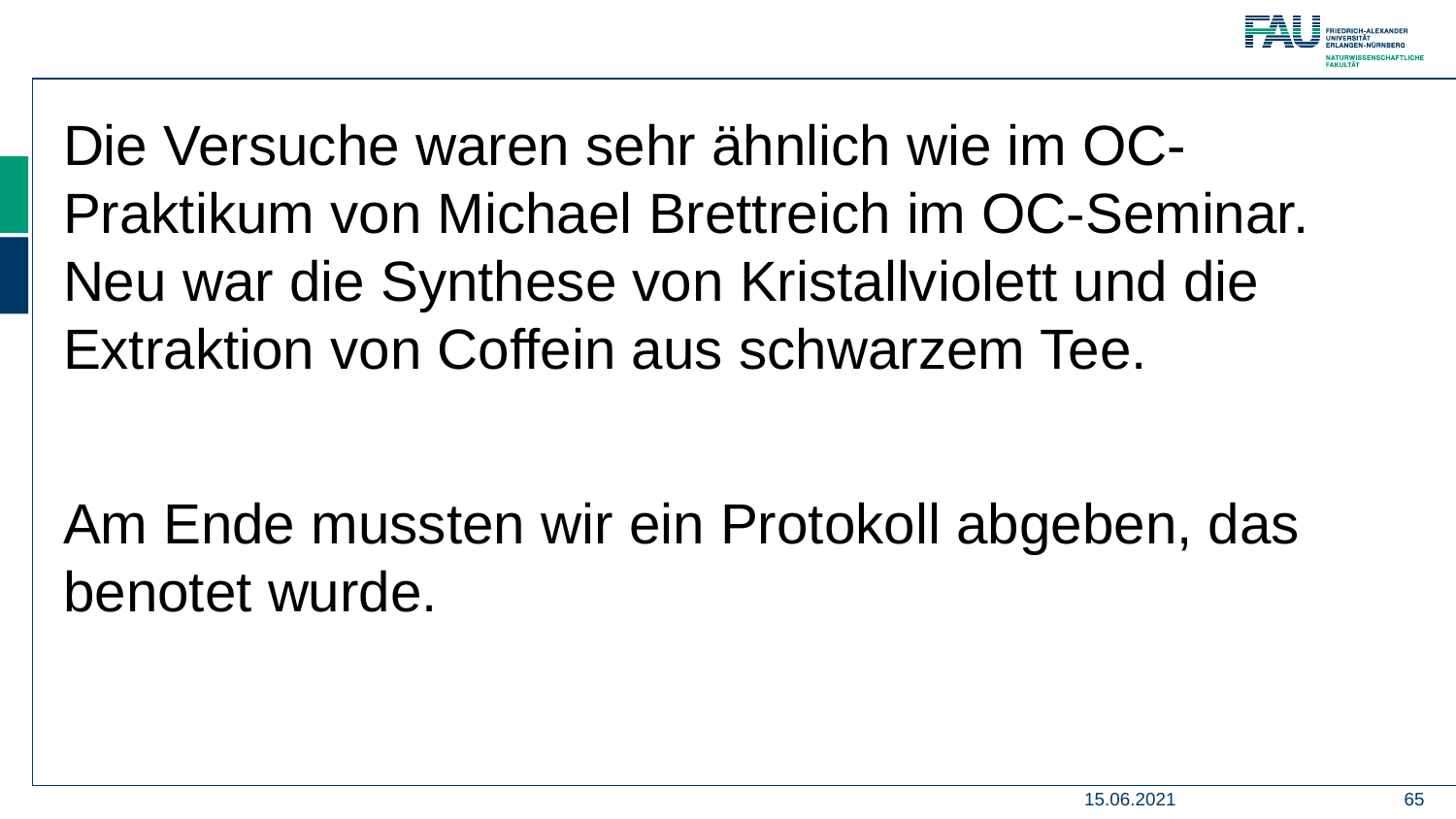

Die Versuche waren sehr ähnlich wie im OC-Praktikum von Michael Brettreich im OC-Seminar. Neu war die Synthese von Kristallviolett und die Extraktion von Coffein aus schwarzem Tee.

Am Ende mussten wir ein Protokoll abgeben, das benotet wurde.

15.06.2021
65